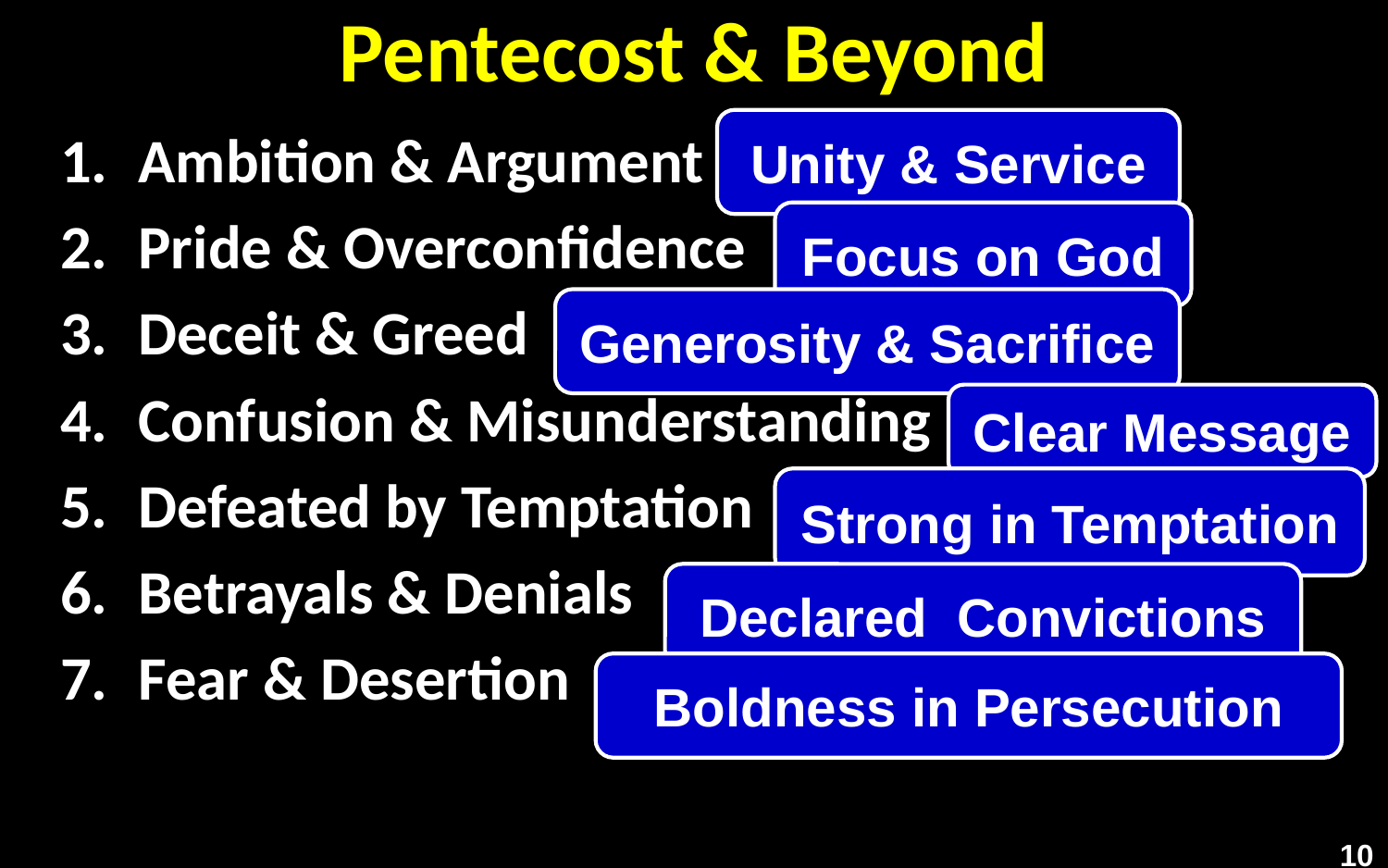

# Pentecost & Beyond
Unity & Service
Ambition & Argument
Pride & Overconfidence
Deceit & Greed
Confusion & Misunderstanding
Defeated by Temptation
Betrayals & Denials
Fear & Desertion
Focus on God
Generosity & Sacrifice
Clear Message
Strong in Temptation
Declared  Convictions
Boldness in Persecution
10